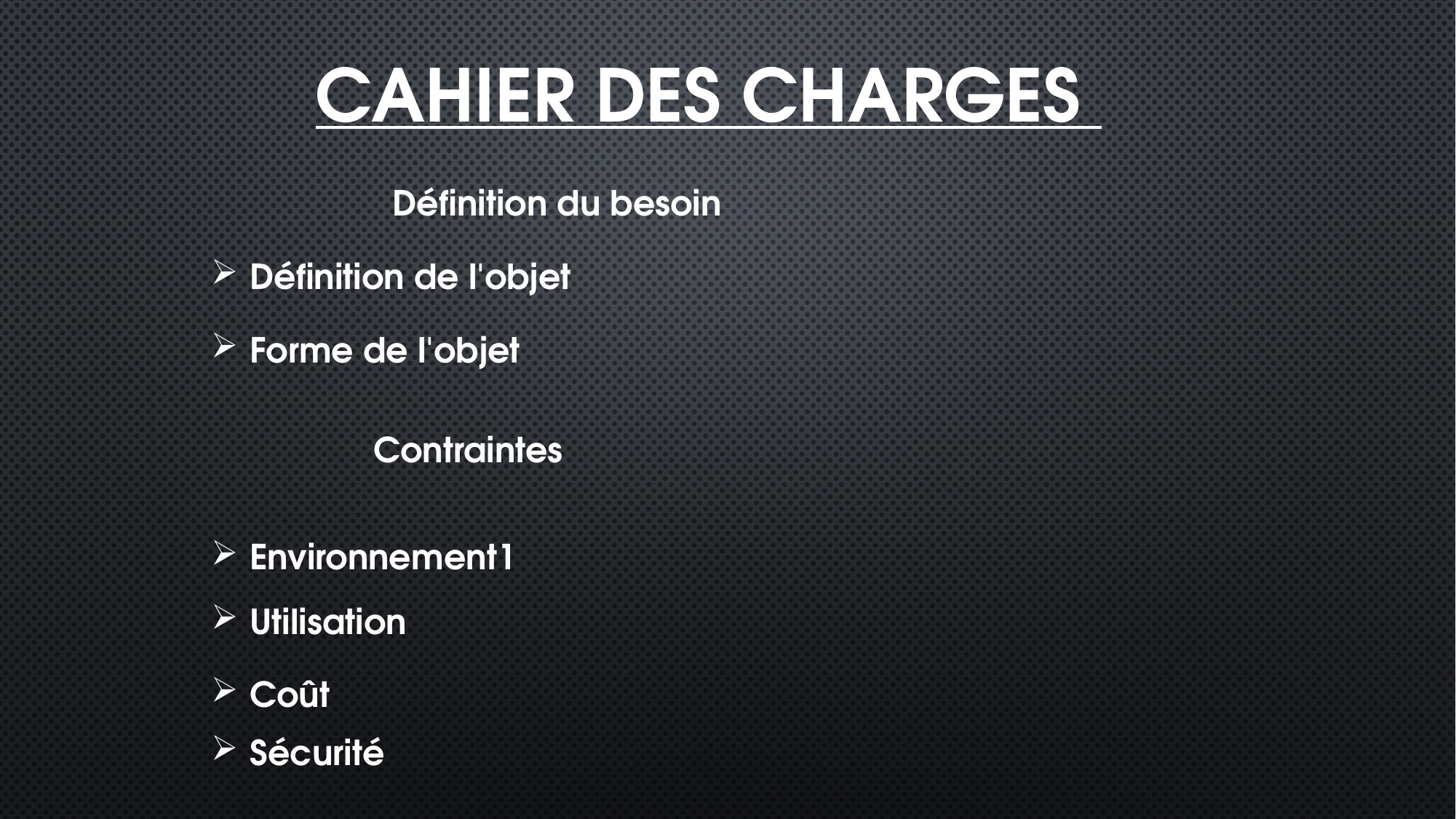

# CAHIER DES CHARGEs
Définition du besoin
Définition de l'objet

Forme de l'objet
Contraintes
Environnement1
Utilisation
Coût
Sécurité